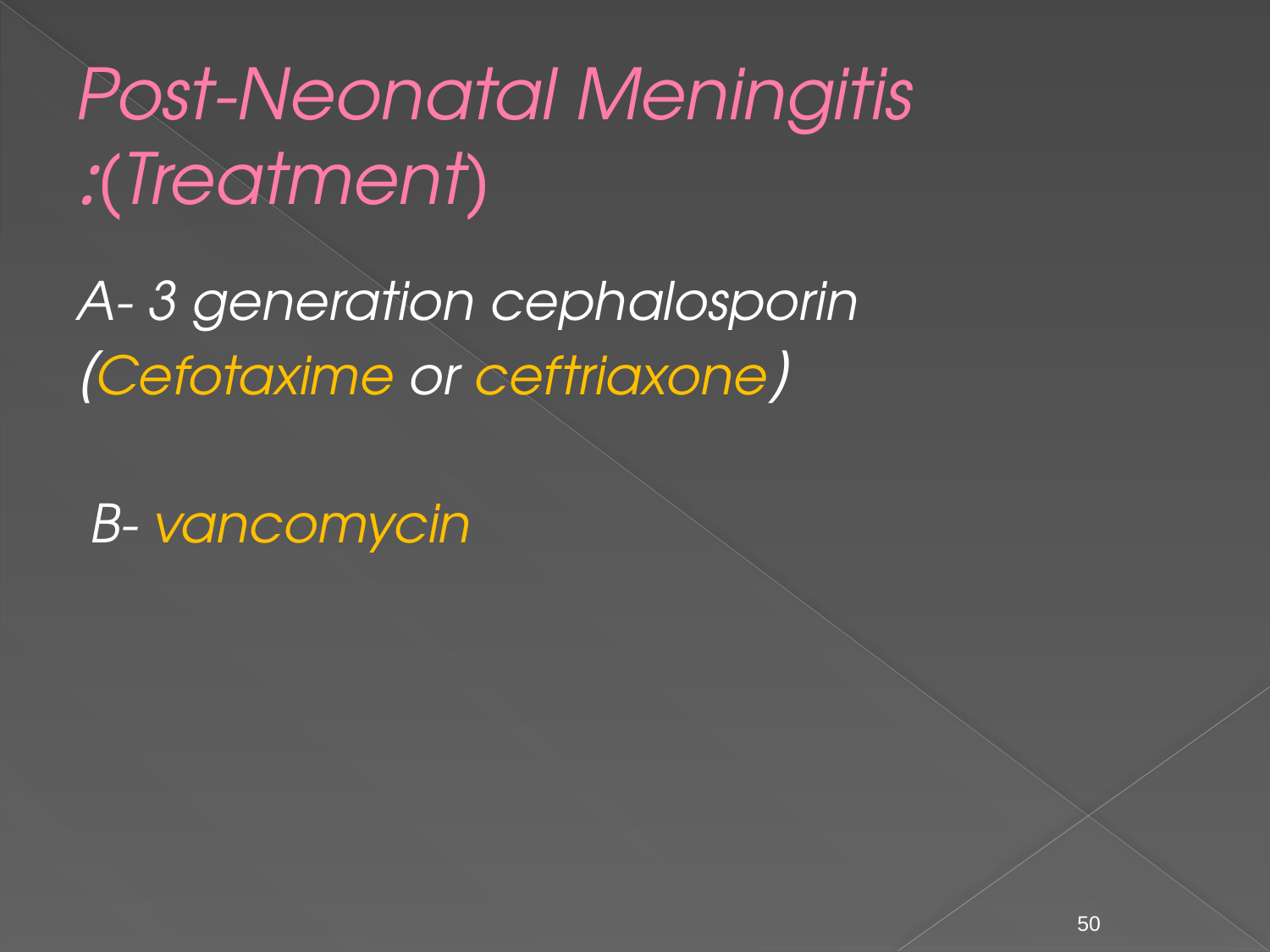

# Post-Neonatal Meningitis (Treatment):
A- 3 generation cephalosporin
   (Cefotaxime or ceftriaxone)

B- vancomycin

50